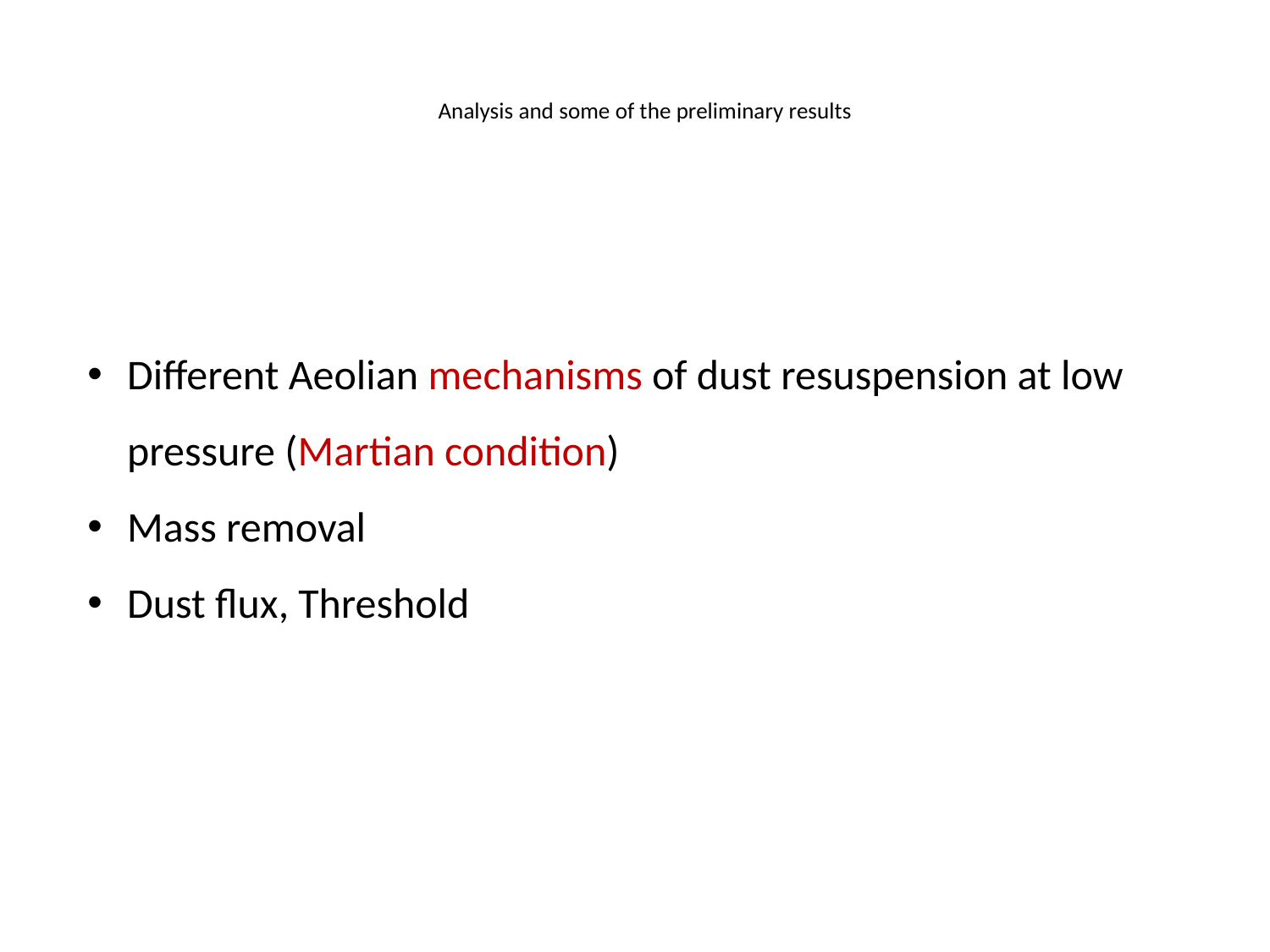

# Analysis and some of the preliminary results
Different Aeolian mechanisms of dust resuspension at low pressure (Martian condition)
Mass removal
Dust flux, Threshold